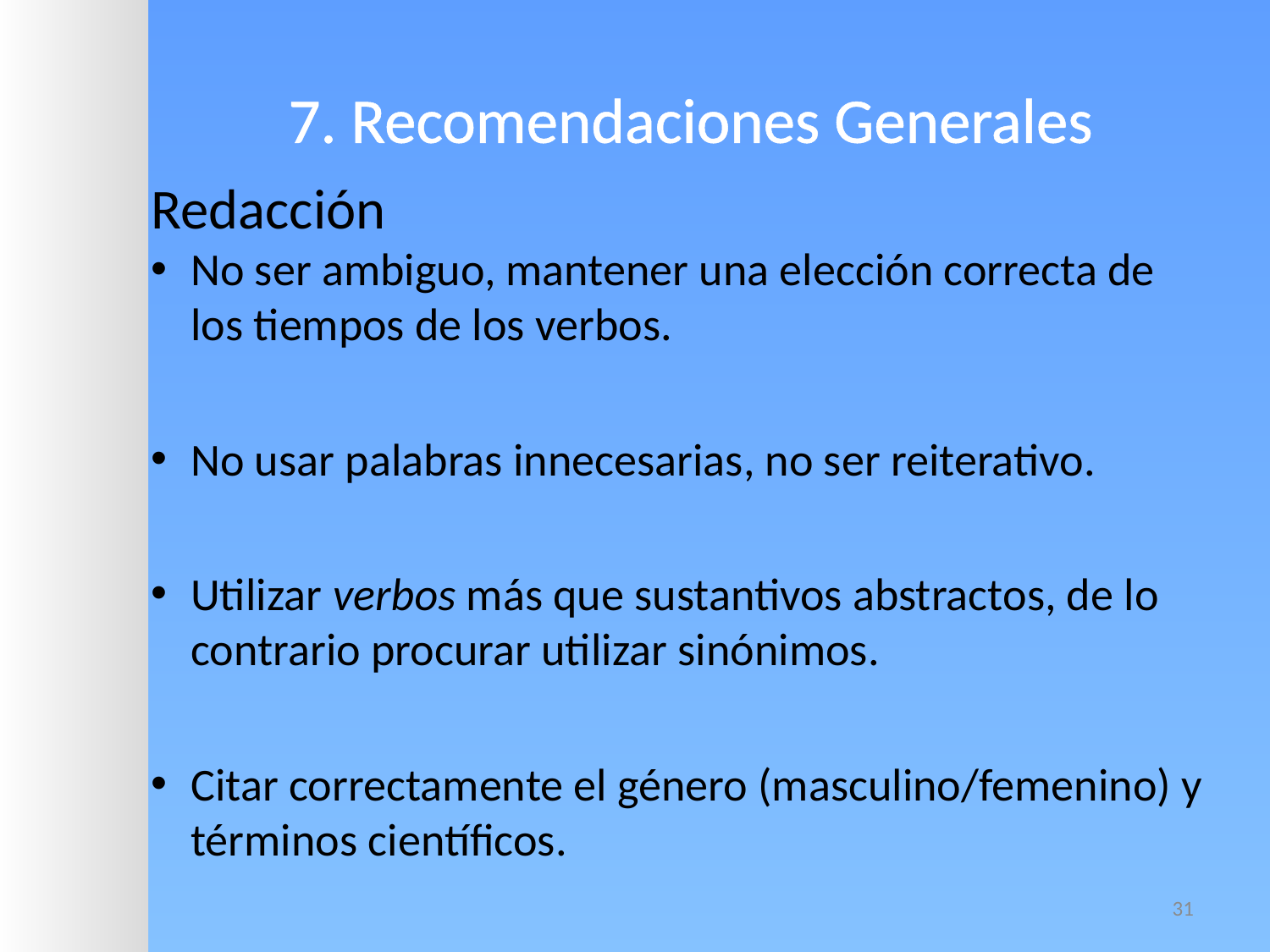

# 7. Recomendaciones Generales
Redacción
No ser ambiguo, mantener una elección correcta de los tiempos de los verbos.

No usar palabras innecesarias, no ser reiterativo.

Utilizar verbos más que sustantivos abstractos, de lo contrario procurar utilizar sinónimos.

Citar correctamente el género (masculino/femenino) y términos científicos.
31